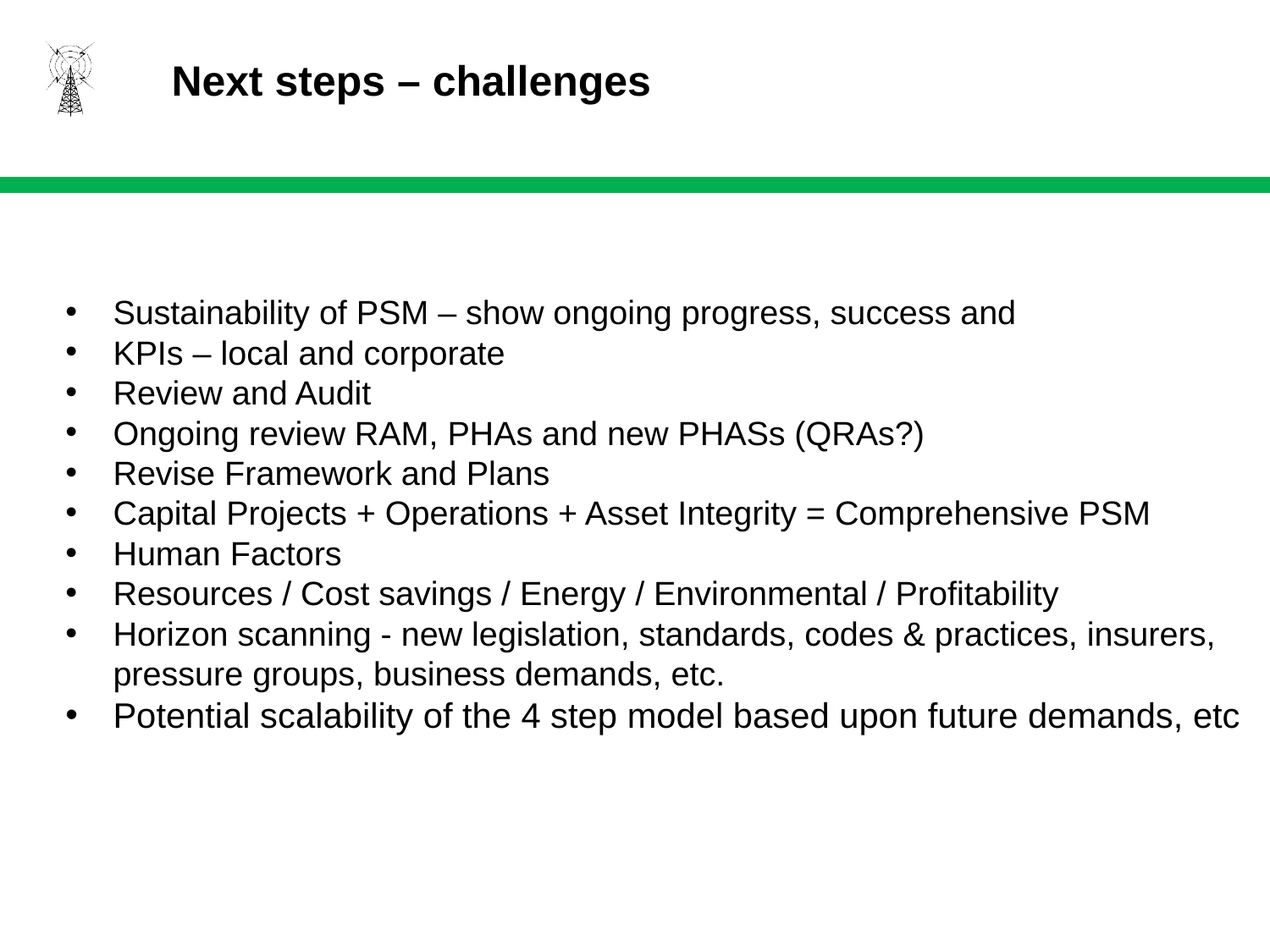

# Next steps – challenges
Sustainability of PSM – show ongoing progress, success and
KPIs – local and corporate
Review and Audit
Ongoing review RAM, PHAs and new PHASs (QRAs?)
Revise Framework and Plans
Capital Projects + Operations + Asset Integrity = Comprehensive PSM
Human Factors
Resources / Cost savings / Energy / Environmental / Profitability
Horizon scanning - new legislation, standards, codes & practices, insurers, pressure groups, business demands, etc.
Potential scalability of the 4 step model based upon future demands, etc